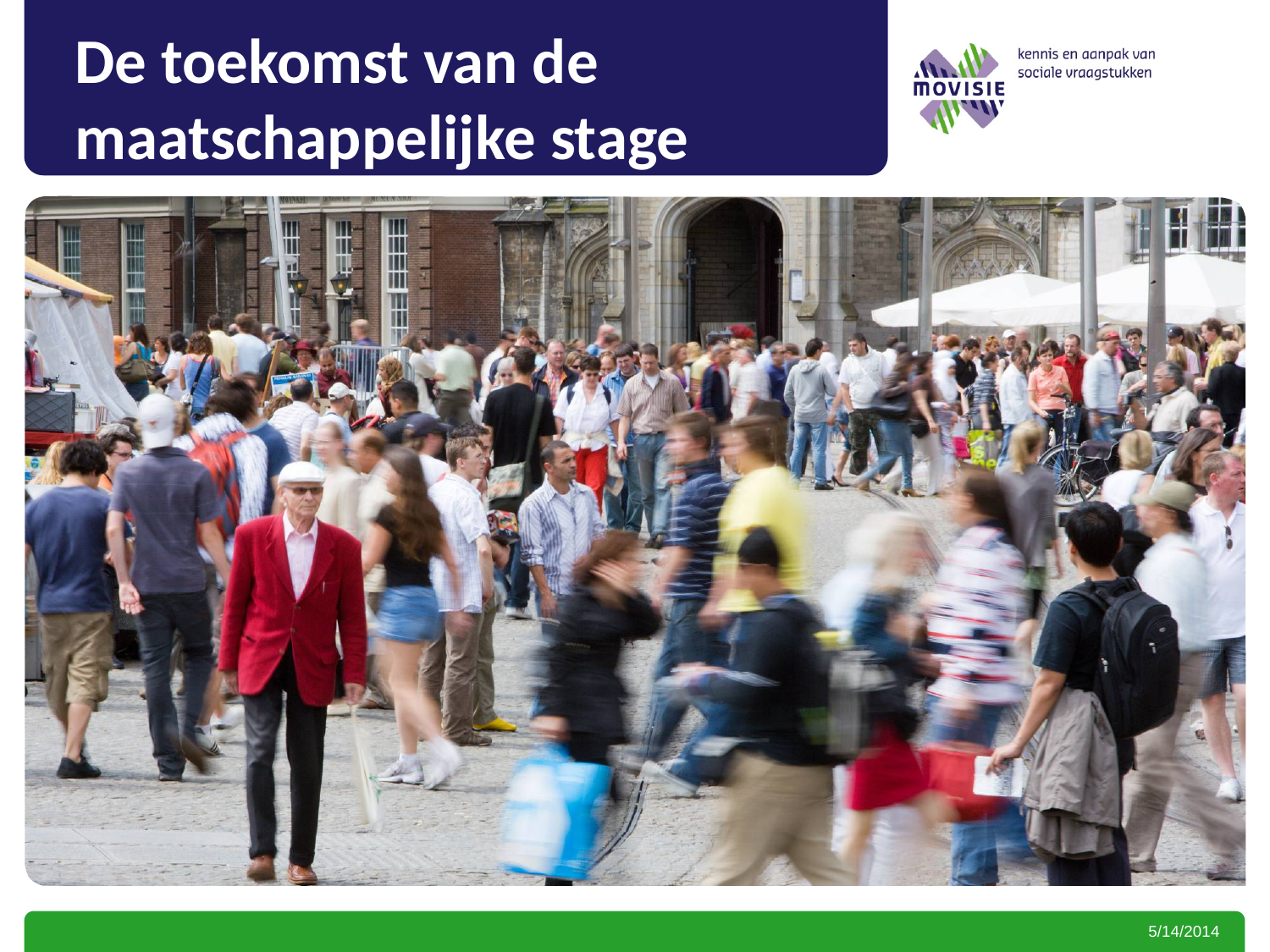

# De toekomst van de maatschappelijke stage